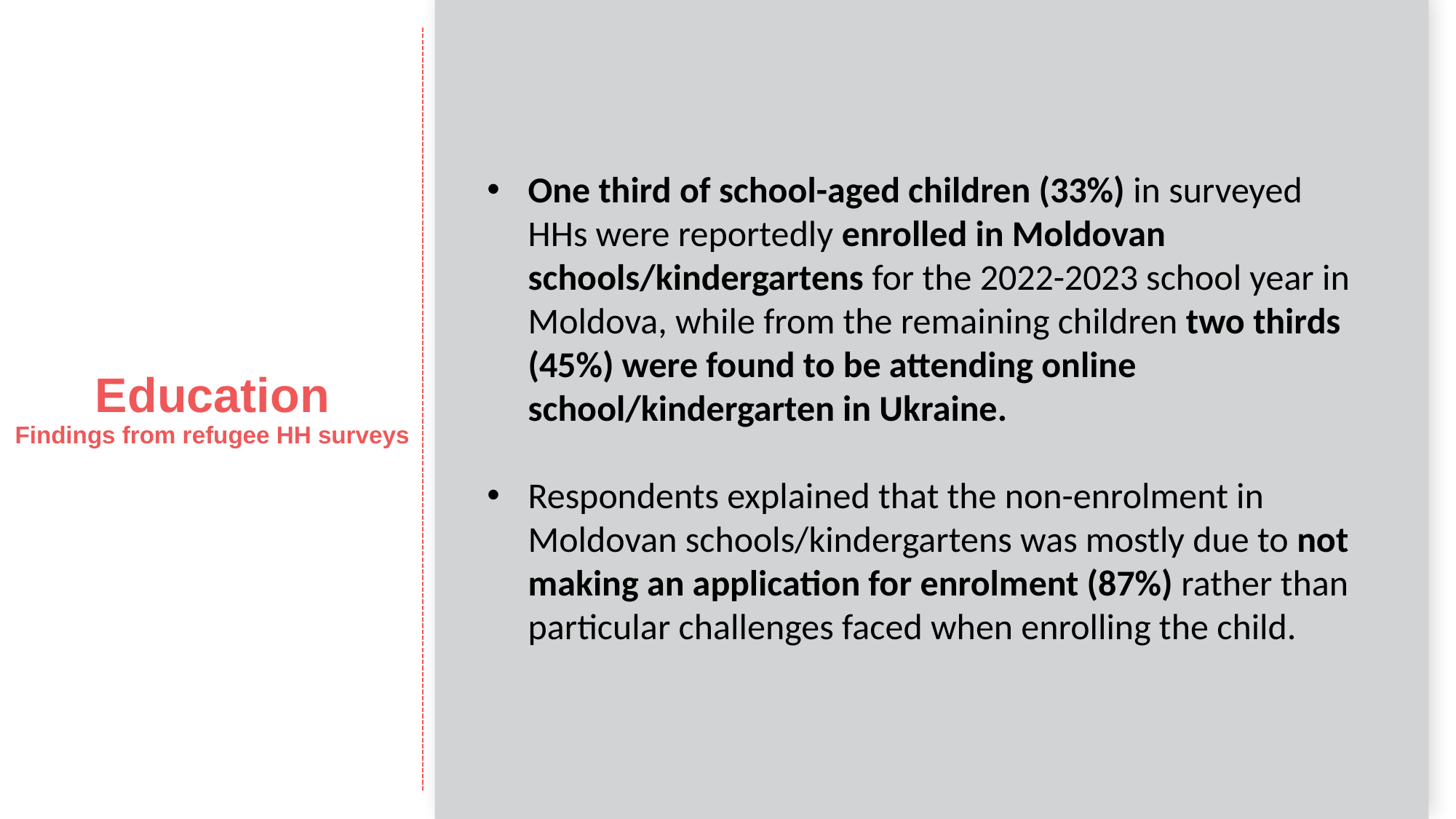

One third of school-aged children (33%) in surveyed HHs were reportedly enrolled in Moldovan schools/kindergartens for the 2022-2023 school year in Moldova, while from the remaining children two thirds (45%) were found to be attending online school/kindergarten in Ukraine.

Respondents explained that the non-enrolment in Moldovan schools/kindergartens was mostly due to not making an application for enrolment (87%) rather than particular challenges faced when enrolling the child.
# Education Findings from refugee HH surveys